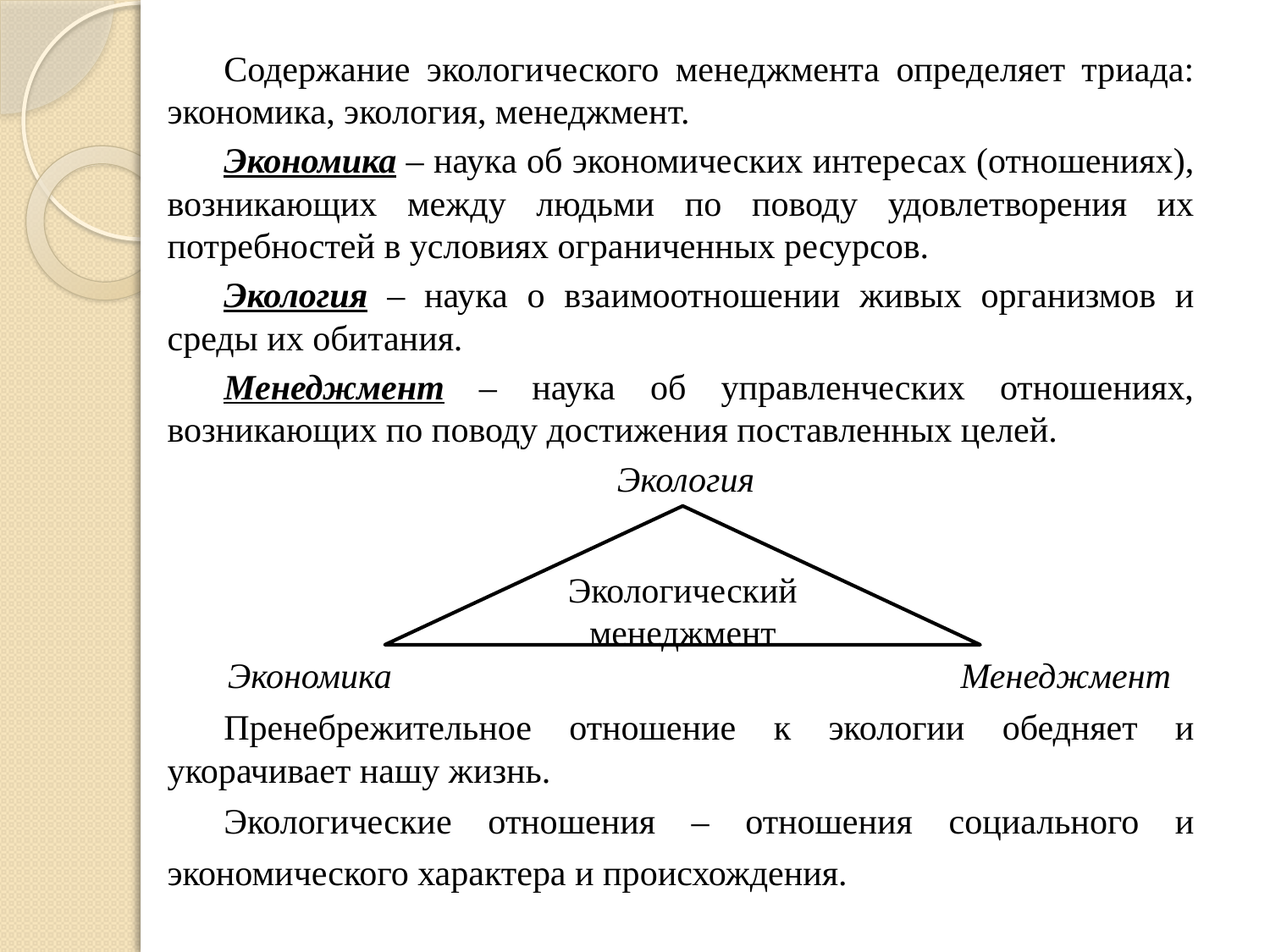

Содержание экологического менеджмента определяет триада: экономика, экология, менеджмент.
Экономика – наука об экономических интересах (отношениях), возникающих между людьми по поводу удовлетворения их потребностей в условиях ограниченных ресурсов.
Экология – наука о взаимоотношении живых организмов и среды их обитания.
Менеджмент – наука об управленческих отношениях, возникающих по поводу достижения поставленных целей.
Экология

   Экономика                                                                Менеджмент
Пренебрежительное отношение к экологии обедняет и укорачивает нашу жизнь.
Экологические отношения – отношения социального и экономического характера и происхождения.

Экологический менеджмент